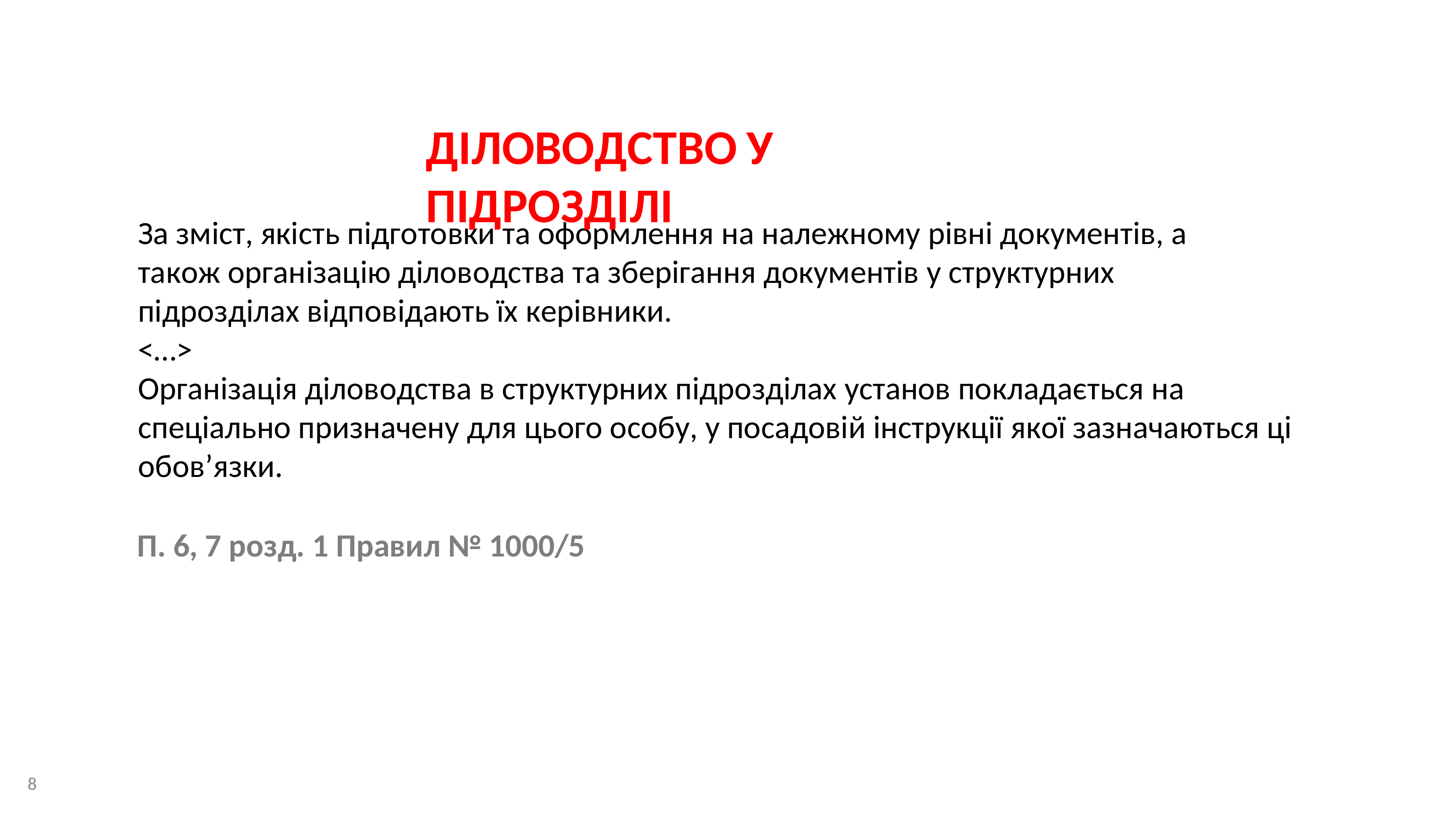

ДІЛОВОДСТВО	У	ПІДРОЗДІЛІ
За зміст, якість підготовки та оформлення на належному рівні документів, а також організацію діловодства та зберігання документів у структурних підрозділах відповідають їх керівники.
<…>
Організація діловодства в структурних підрозділах установ покладається на спеціально призначену для цього особу, у посадовій інструкції якої зазначаються ці обов’язки.

П. 6, 7 розд. 1 Правил № 1000/5
8